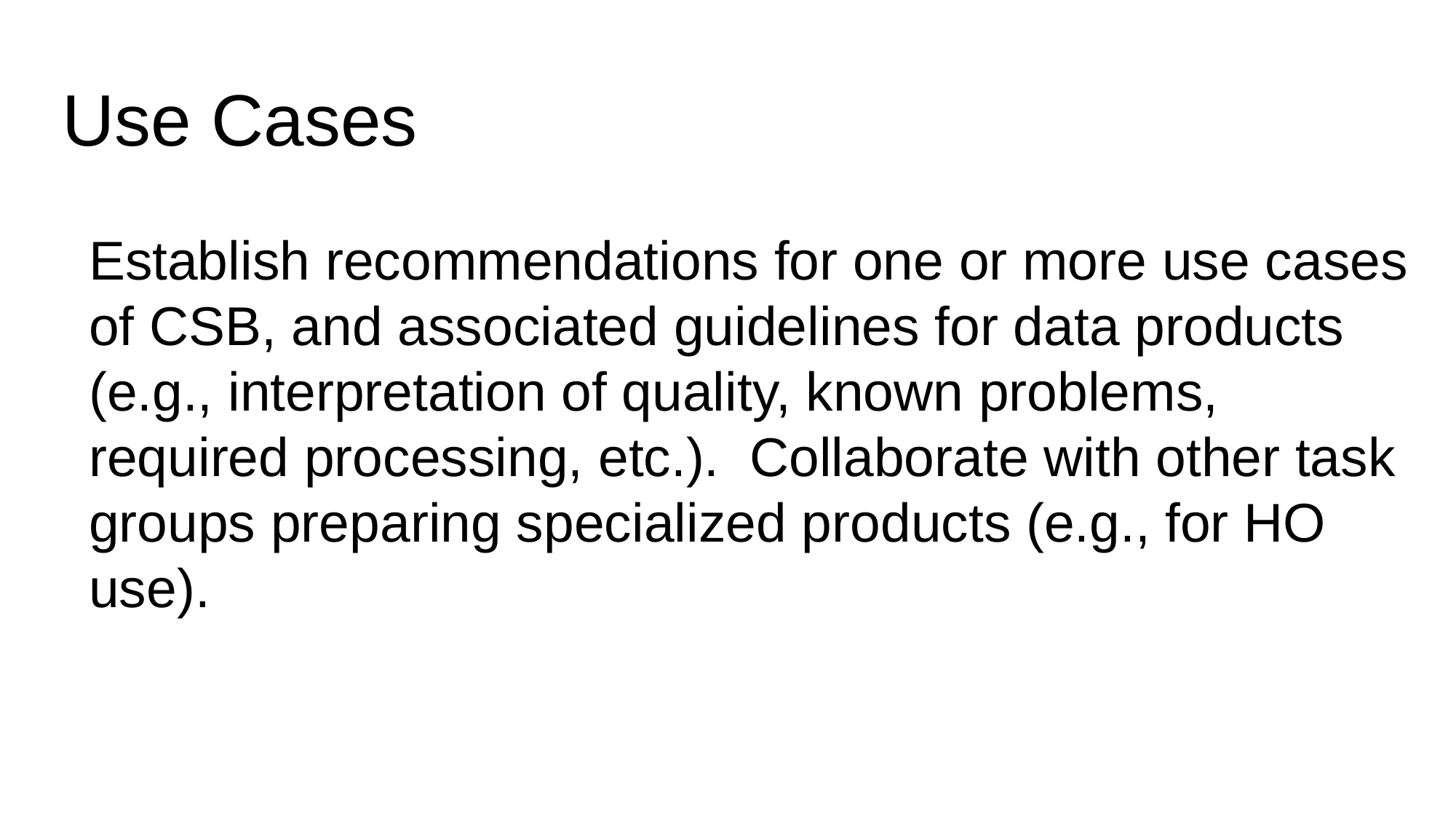

Use Cases
Establish recommendations for one or more use cases of CSB, and associated guidelines for data products (e.g., interpretation of quality, known problems, required processing, etc.).  Collaborate with other task groups preparing specialized products (e.g., for HO use).